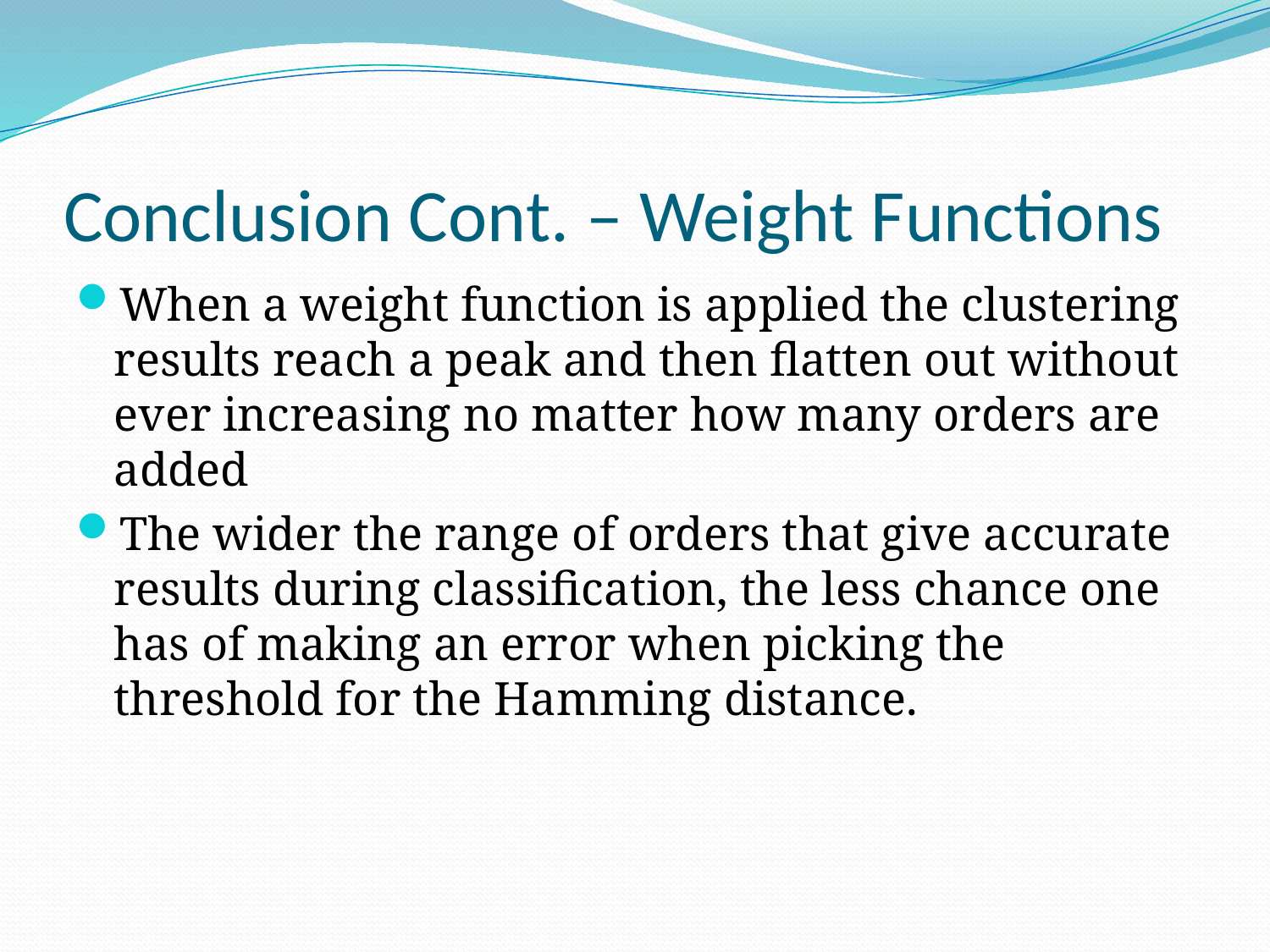

# Conclusion Cont. – Weight Functions
When a weight function is applied the clustering results reach a peak and then flatten out without ever increasing no matter how many orders are added
The wider the range of orders that give accurate results during classification, the less chance one has of making an error when picking the threshold for the Hamming distance.